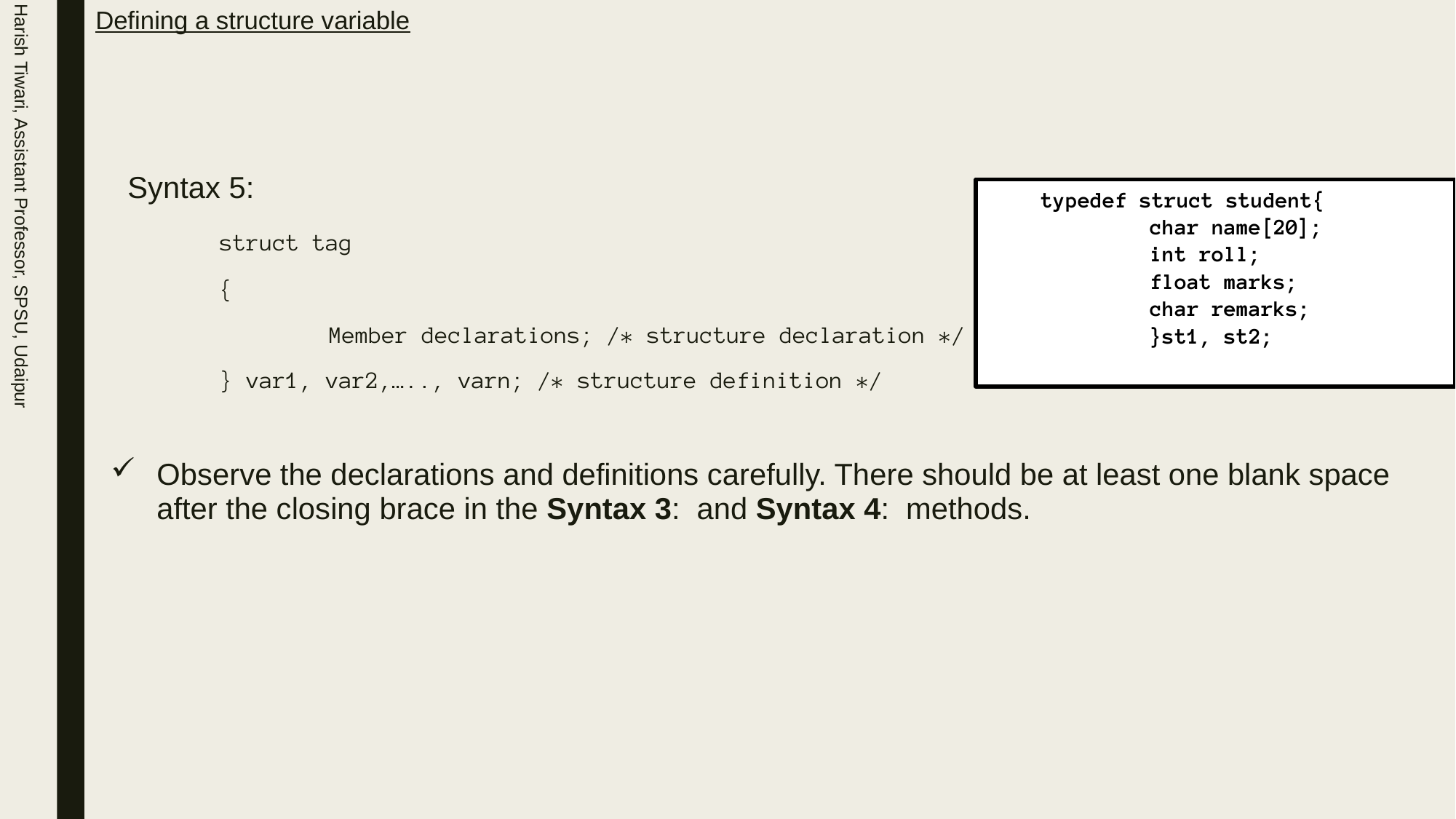

Harish Tiwari, Assistant Professor, SPSU, Udaipur
# Defining a structure variable
  Syntax 5:
	struct tag
	{
		Member declarations; /* structure declaration */
	} var1, var2,….., varn; /* structure definition */

Observe the declarations and definitions carefully. There should be at least one blank space after the closing brace in the Syntax 3:  and Syntax 4:  methods.

typedef struct student{
	char name[20];
	int roll;
	float marks;
	char remarks;
	}st1, st2;